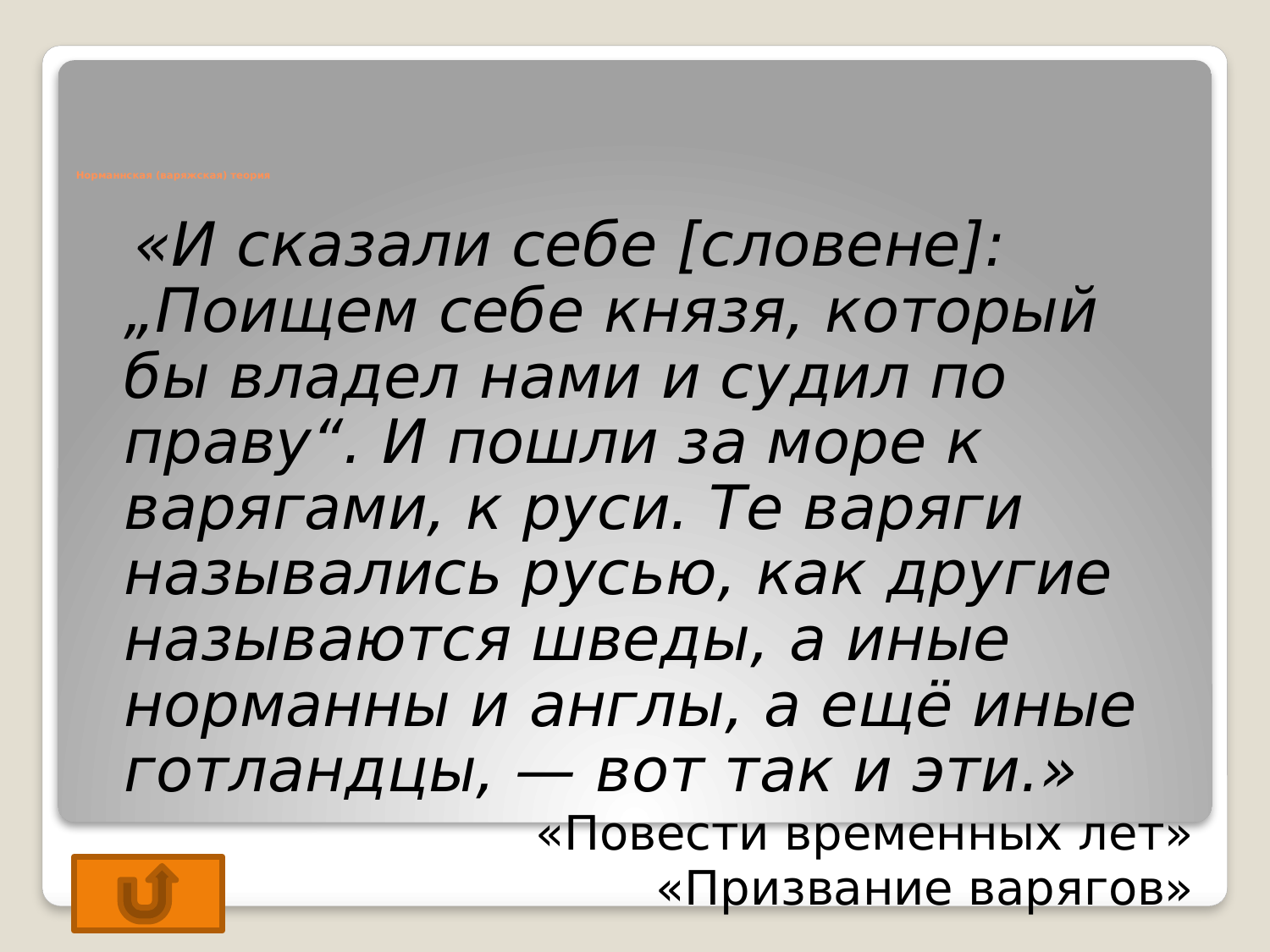

# Норманнская (варяжская) теория
   «И сказали себе [словене]: „Поищем себе князя, который бы владел нами и судил по праву“. И пошли за море к варягами, к руси. Те варяги назывались русью, как другие называются шведы, а иные норманны и англы, а ещё иные готландцы, — вот так и эти.»
«Повести временных лет»
«Призвание варягов»